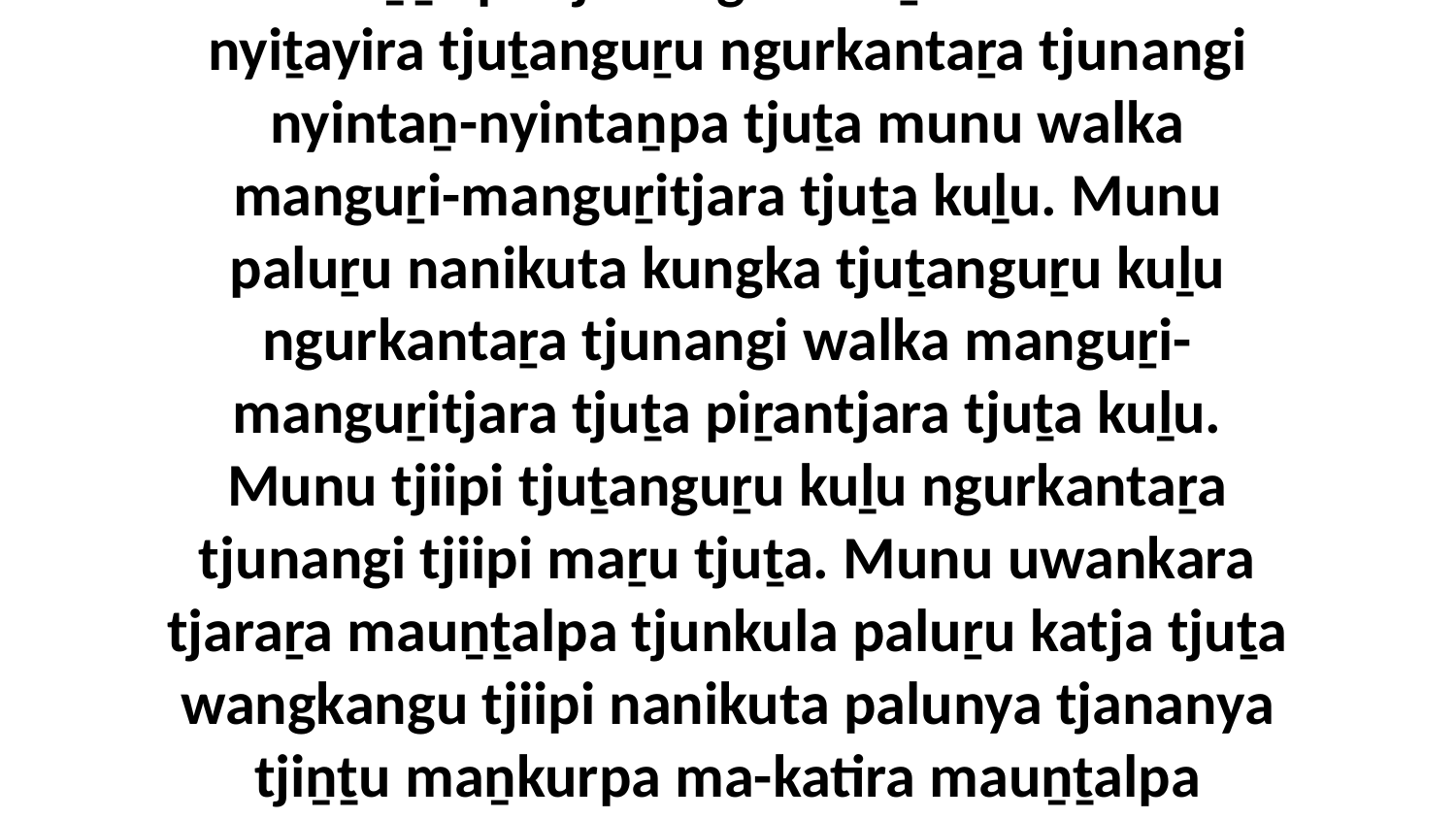

35-36 Munu tjiṟirpi pala palula Laipantu ankula palumpa kuka tjuṯanguṟu ngurkantaṟa tjaraṟa mauṉṯalpa tjunangi. Paluṟu nanikuta nyiṯayira tjuṯanguṟu ngurkantaṟa tjunangi nyintaṉ-nyintaṉpa tjuṯa munu walka manguṟi-manguṟitjara tjuṯa kuḻu. Munu paluṟu nanikuta kungka tjuṯanguṟu kuḻu ngurkantaṟa tjunangi walka manguṟi-manguṟitjara tjuṯa piṟantjara tjuṯa kuḻu. Munu tjiipi tjuṯanguṟu kuḻu ngurkantaṟa tjunangi tjiipi maṟu tjuṯa. Munu uwankara tjaraṟa mauṉṯalpa tjunkula paluṟu katja tjuṯa wangkangu tjiipi nanikuta palunya tjananya tjiṉṯu maṉkurpa ma-katira mauṉṯalpa kanyintjaku. Ka Jacobanya ankunytja wiya nyinangi munu Laipanku kuka tjuṯa kanyiningi.